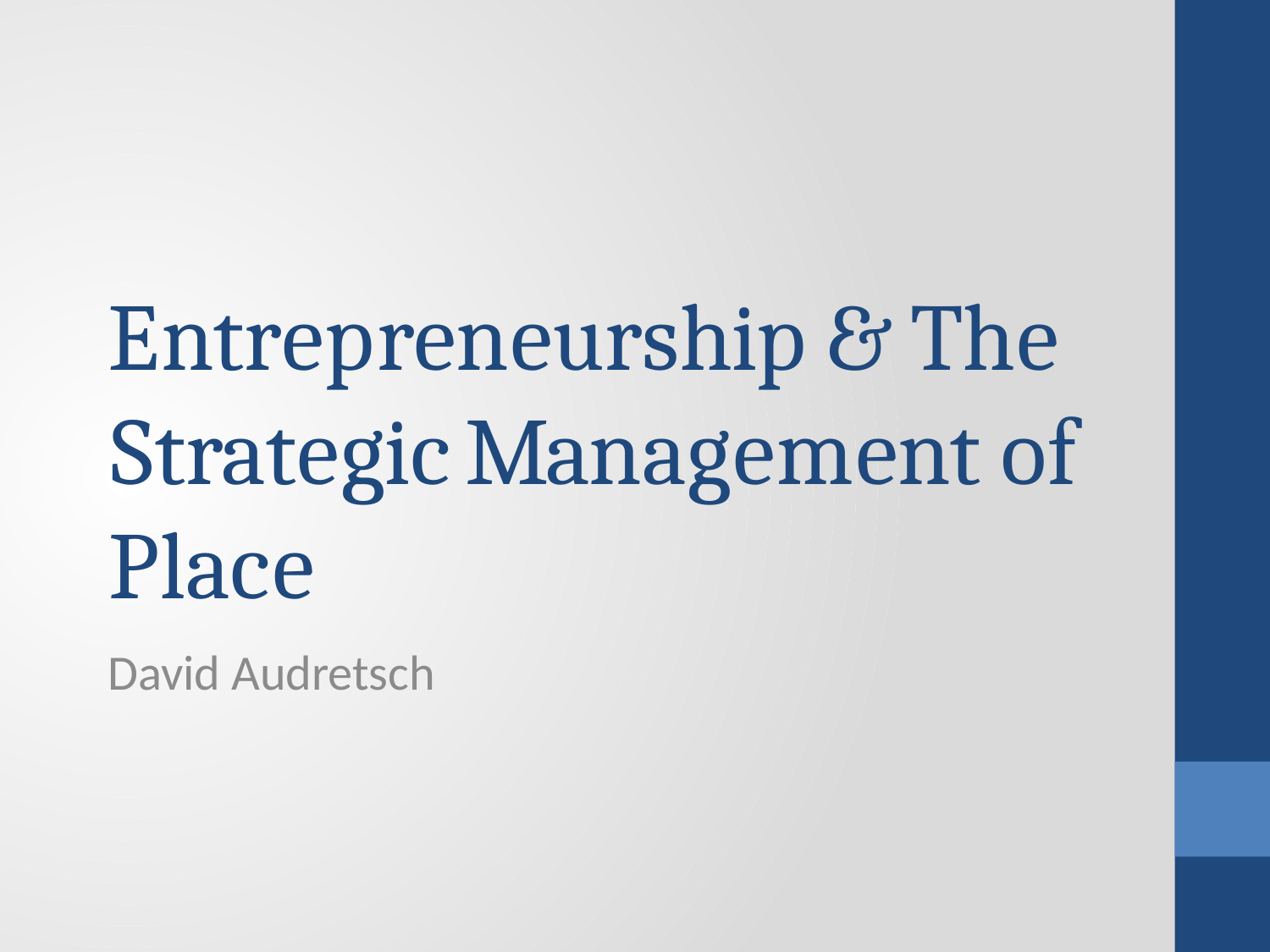

# Entrepreneurship & The Strategic Management of Place
David Audretsch